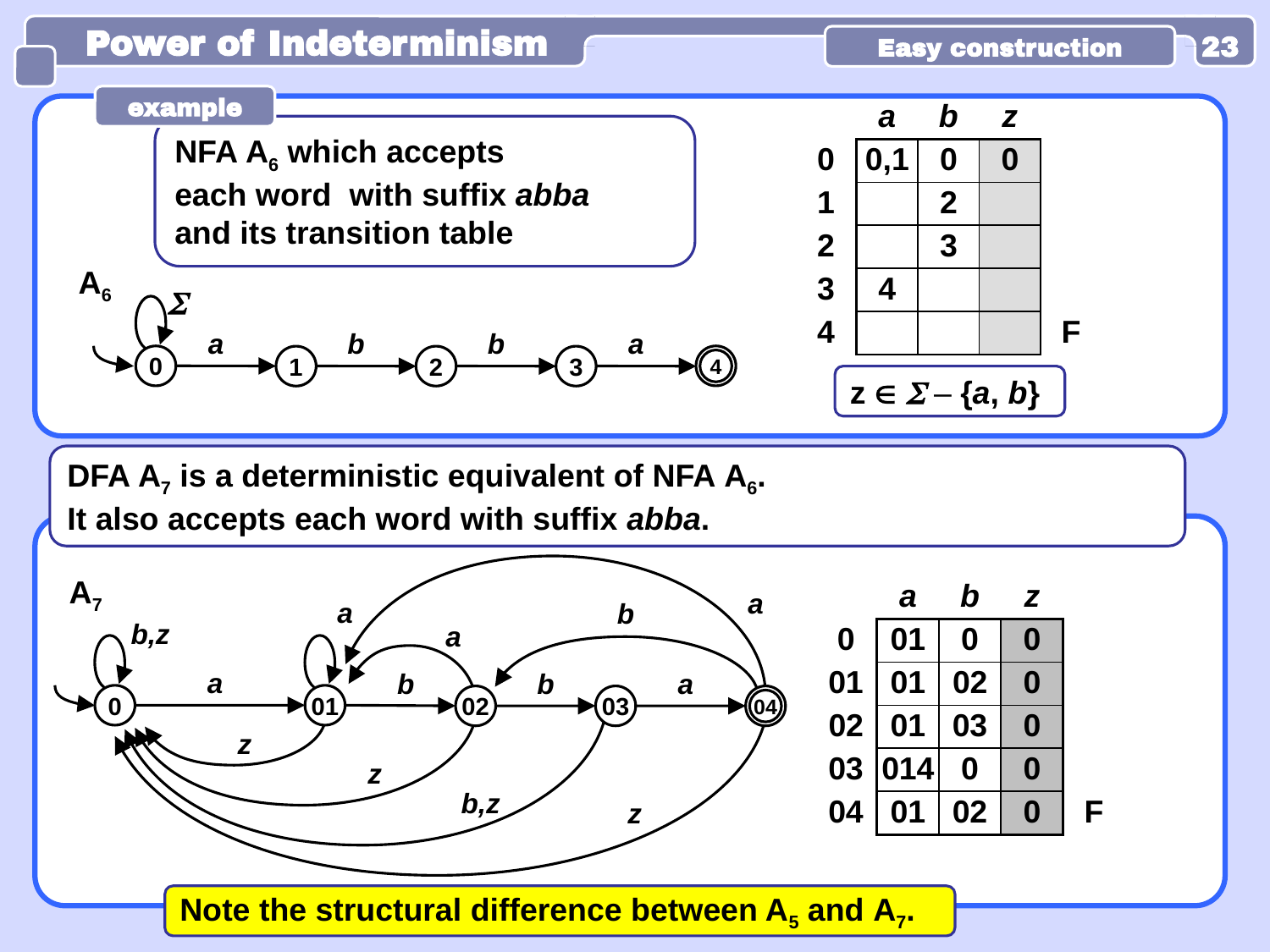

Power of Indeterminism

Easy construction
23

example

|  | a | b | z |  |
| --- | --- | --- | --- | --- |
| 0 | 0,1 | 0 | 0 |  |
| 1 |  | 2 |  |  |
| 2 |  | 3 |  |  |
| 3 | 4 |  |  |  |
| 4 |  |  |  | F |
NFA A6 which accepts
each word  with suffix abba
and its transition table
A6
Σ

a
b
b
a

0

4
1
2
3

z ∈ Σ – {a, b}

DFA A7 is a deterministic equivalent of NFA A6.
It also accepts each word with suffix abba.

A7
|  | a | b | z |  |
| --- | --- | --- | --- | --- |
| 0 | 01 | 0 | 0 |  |
| 01 | 01 | 02 | 0 |  |
| 02 | 01 | 03 | 0 |  |
| 03 | 014 | 0 | 0 |  |
| 04 | 01 | 02 | 0 | F |

a
a
b

b,z
a

a
b
b
a

0
01
02
03

04

z
z
b,z
z
Note the structural difference between A5 and A7.